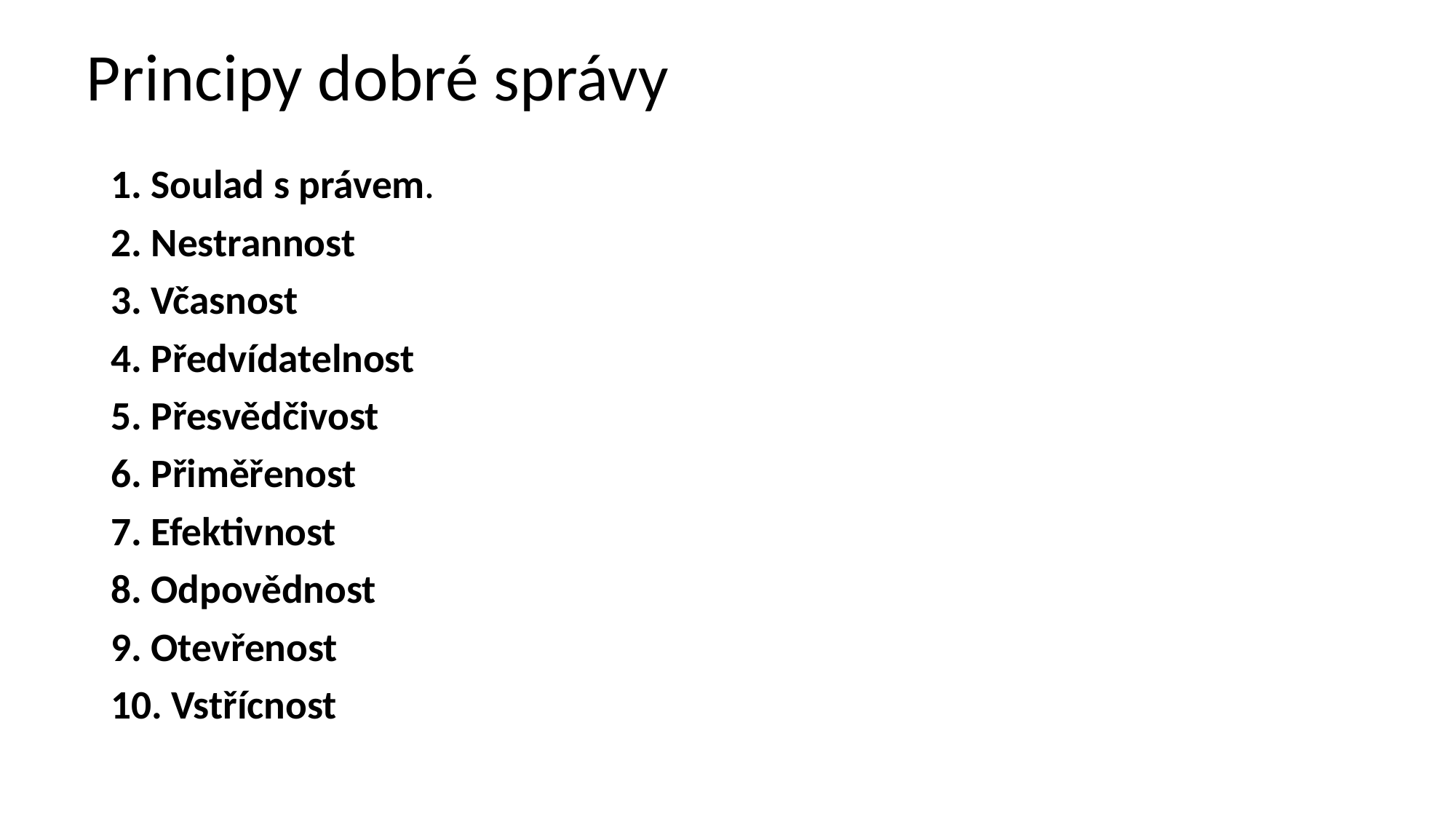

# Principy dobré správy
1. Soulad s právem.
2. Nestrannost
3. Včasnost
4. Předvídatelnost
5. Přesvědčivost
6. Přiměřenost
7. Efektivnost
8. Odpovědnost
9. Otevřenost
10. Vstřícnost